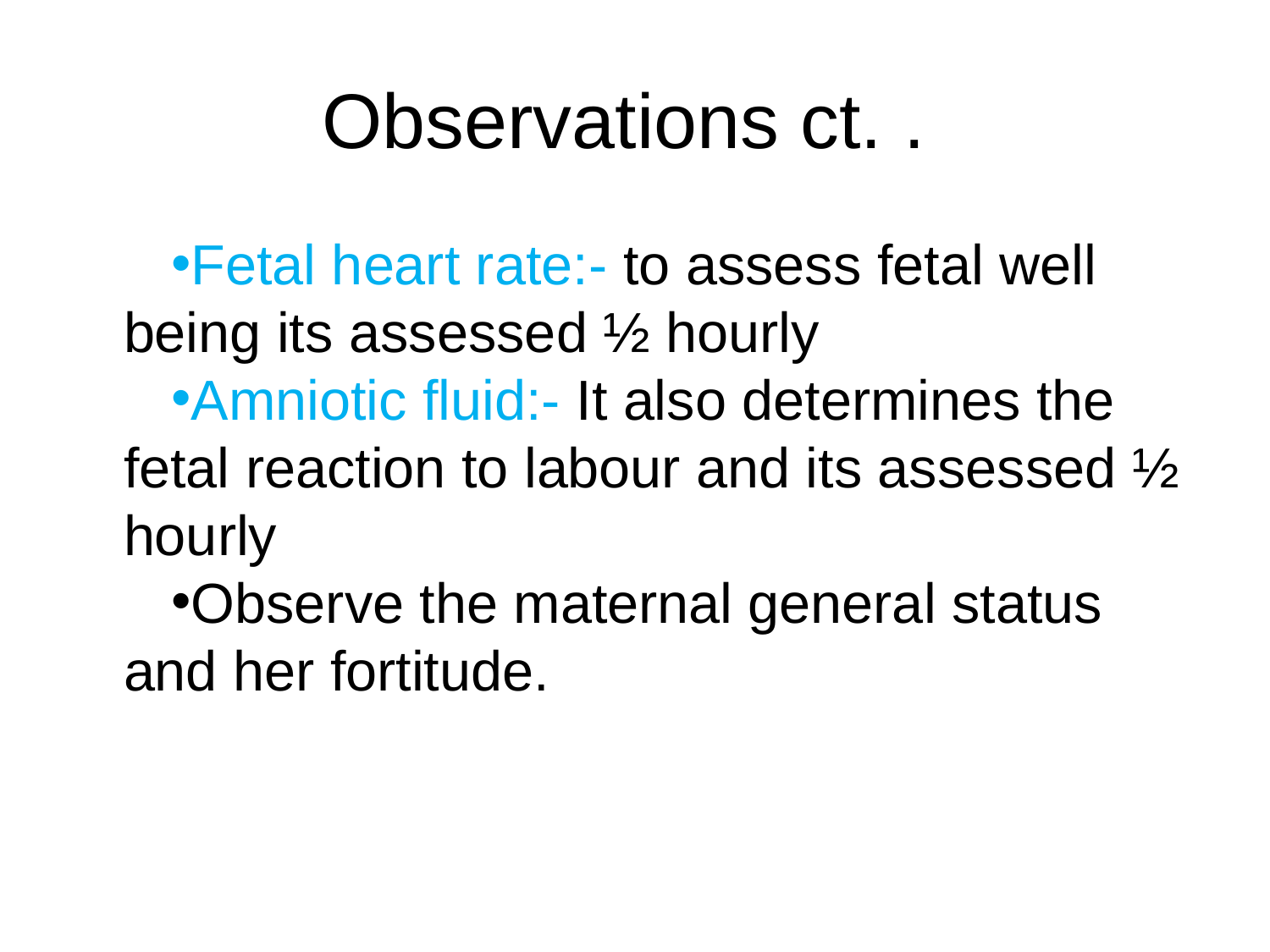

# Observations ct. .
Fetal heart rate:- to assess fetal well being its assessed ½ hourly
Amniotic fluid:- It also determines the fetal reaction to labour and its assessed ½ hourly
Observe the maternal general status and her fortitude.